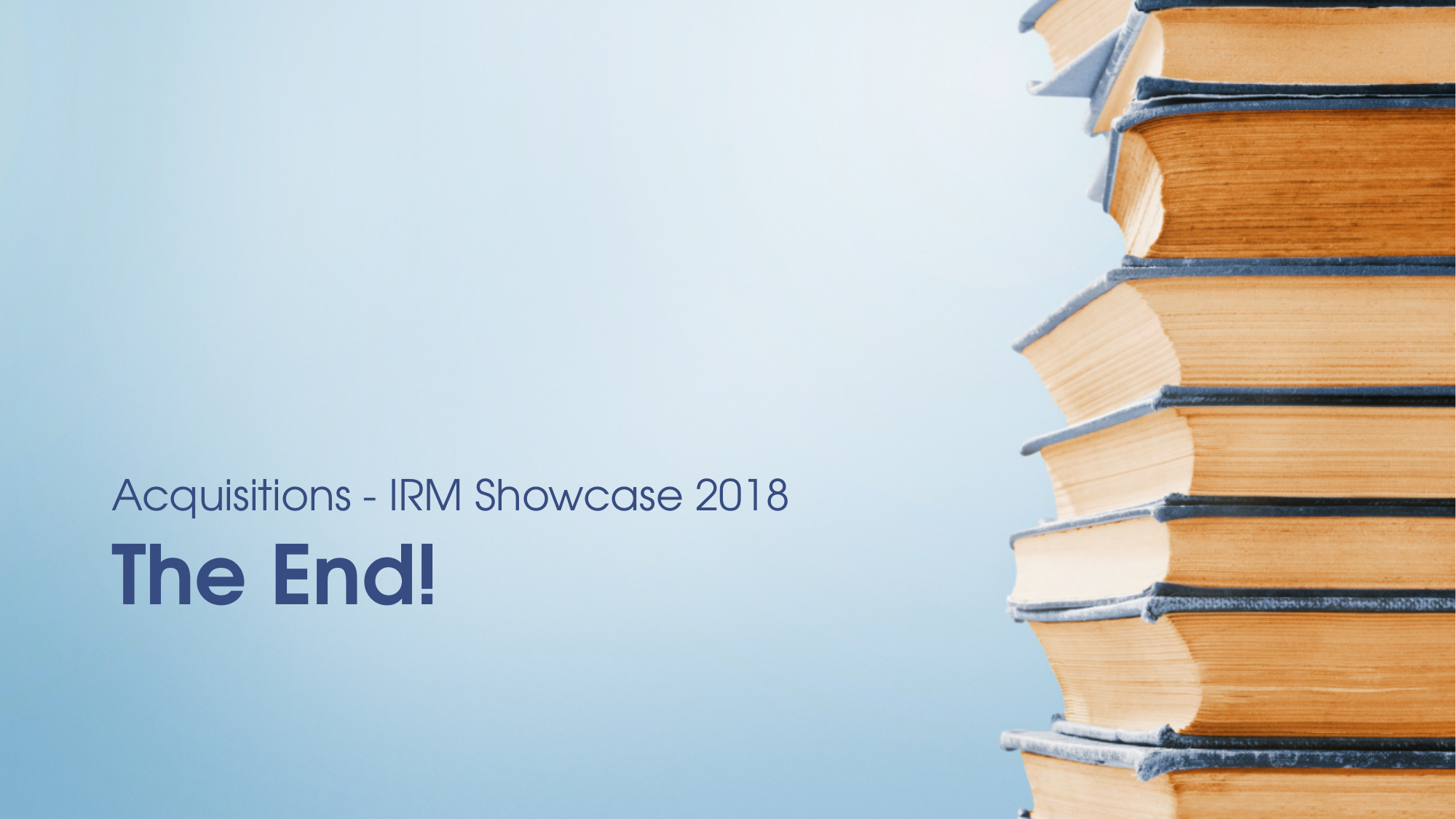

Acquisitions - IRM Showcase 2018
# The End!